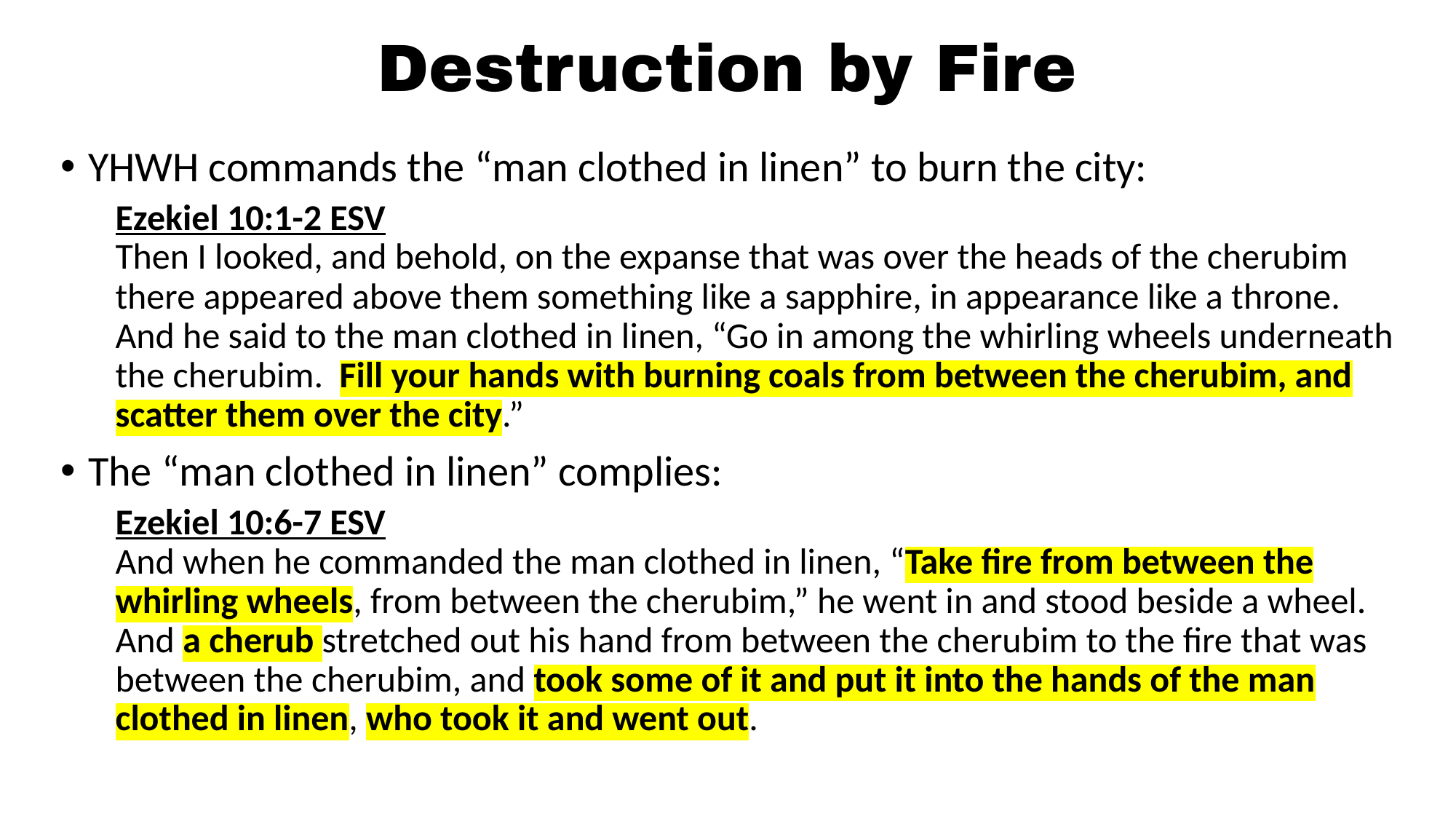

# Destruction by Fire
YHWH commands the “man clothed in linen” to burn the city:
Ezekiel 10:1-2 ESV
Then I looked, and behold, on the expanse that was over the heads of the cherubim there appeared above them something like a sapphire, in appearance like a throne.  And he said to the man clothed in linen, “Go in among the whirling wheels underneath the cherubim.  Fill your hands with burning coals from between the cherubim, and scatter them over the city.”
The “man clothed in linen” complies:
Ezekiel 10:6-7 ESV
And when he commanded the man clothed in linen, “Take fire from between the whirling wheels, from between the cherubim,” he went in and stood beside a wheel.  And a cherub stretched out his hand from between the cherubim to the fire that was between the cherubim, and took some of it and put it into the hands of the man clothed in linen, who took it and went out.